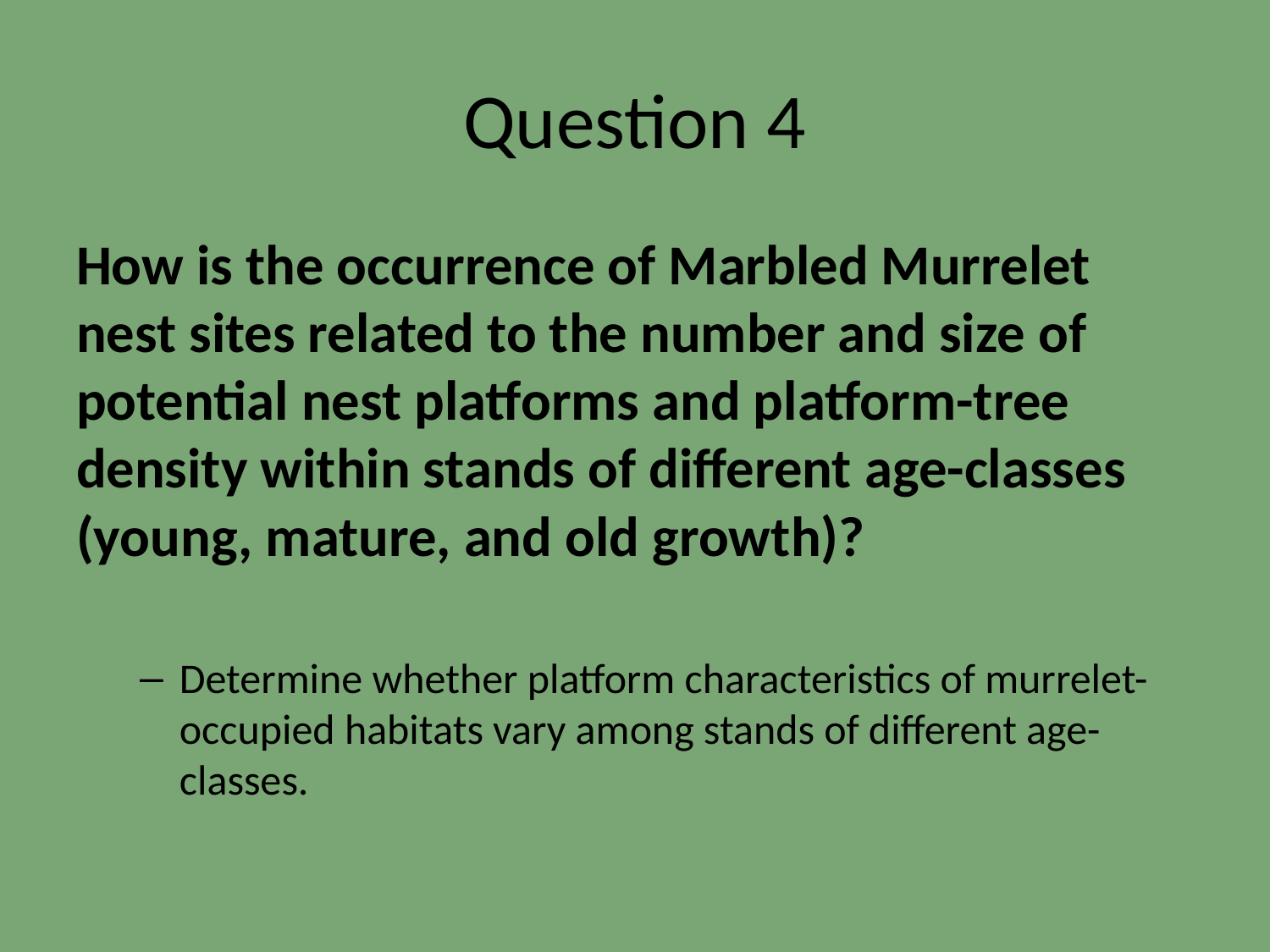

# Question 4
How is the occurrence of Marbled Murrelet nest sites related to the number and size of potential nest platforms and platform-tree density within stands of different age-classes (young, mature, and old growth)?

Determine whether platform characteristics of murrelet-occupied habitats vary among stands of different age-classes.